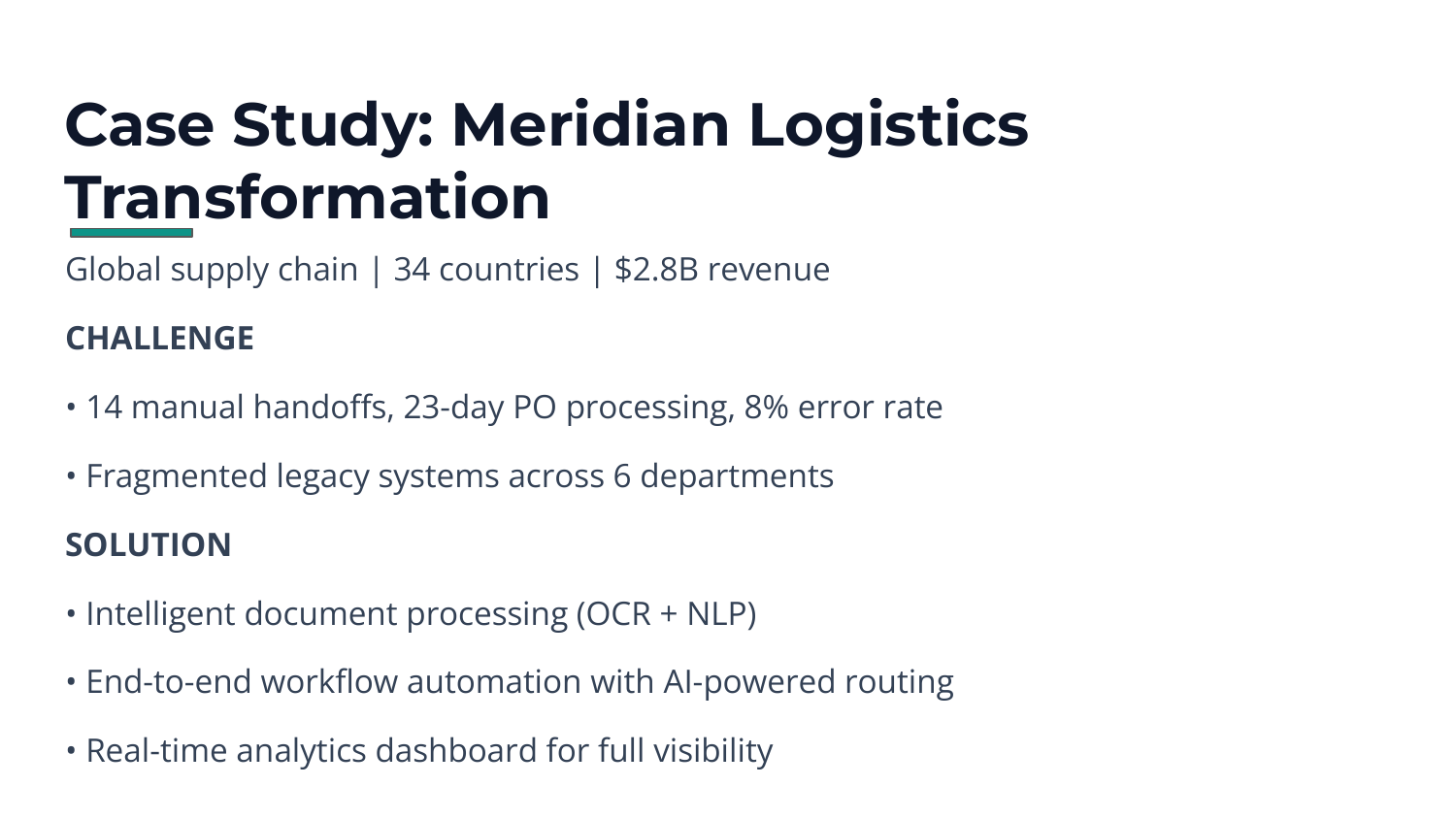

# Case Study: Meridian Logistics Transformation
Global supply chain | 34 countries | $2.8B revenue
CHALLENGE
• 14 manual handoffs, 23-day PO processing, 8% error rate
• Fragmented legacy systems across 6 departments
SOLUTION
• Intelligent document processing (OCR + NLP)
• End-to-end workflow automation with AI-powered routing
• Real-time analytics dashboard for full visibility

RESULTS
• Processing time reduced from 23 days to 3 days
• Error rate dropped from 8% to under 1%
• $4.2M annual cost savings achieved